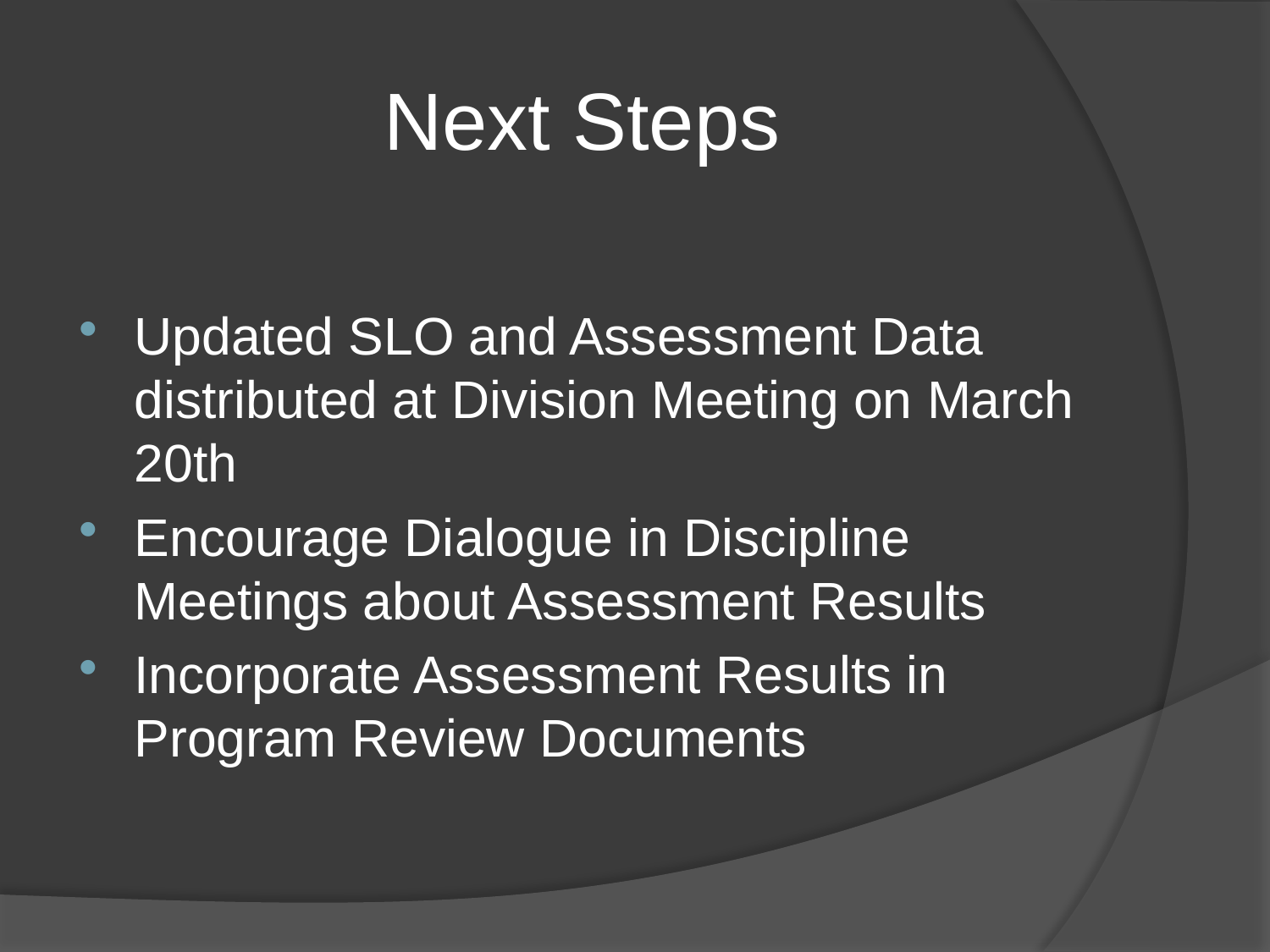

# Next Steps

Updated SLO and Assessment Data distributed at Division Meeting on March 20th
Encourage Dialogue in Discipline Meetings about Assessment Results
Incorporate Assessment Results in Program Review Documents